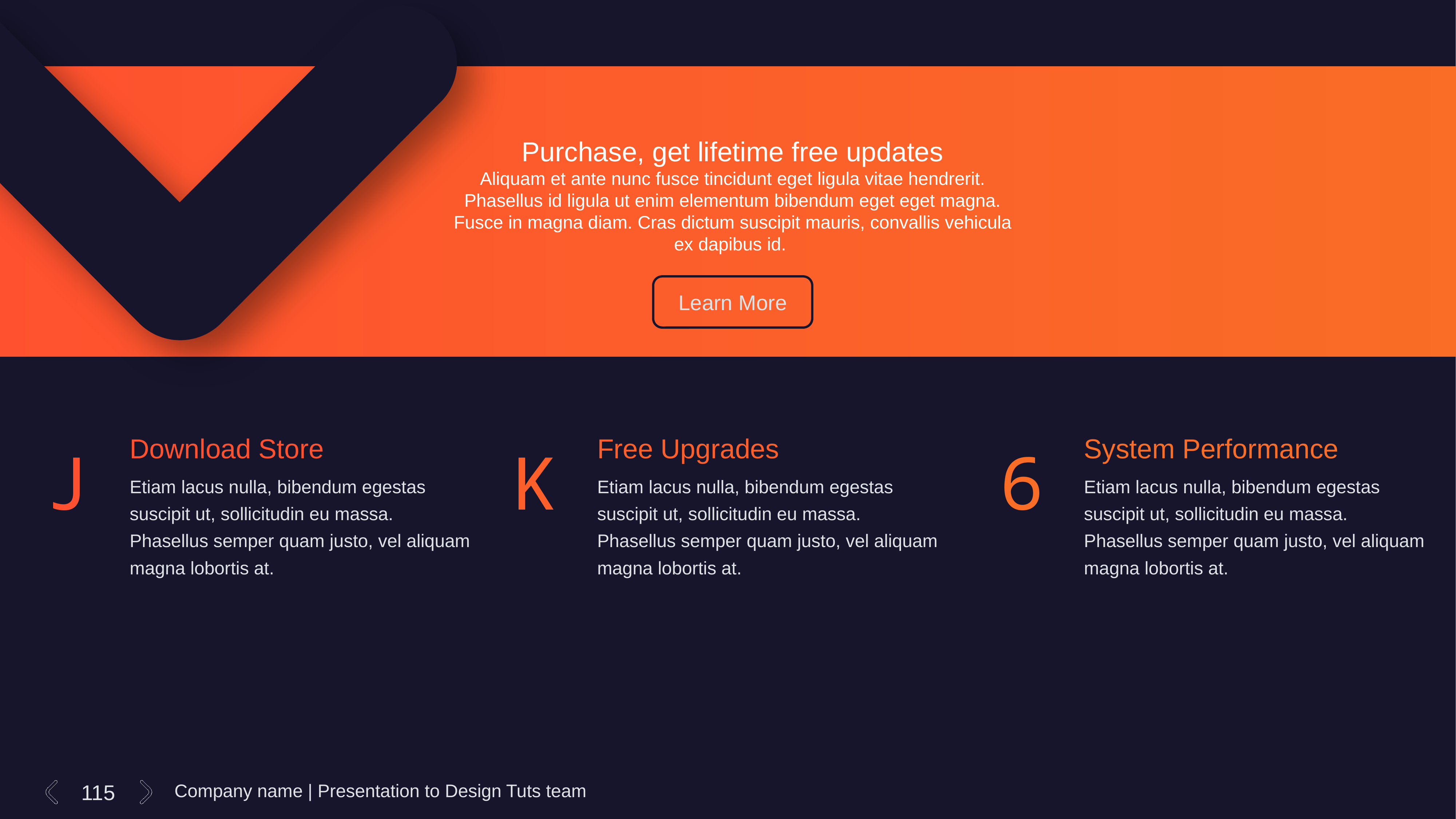

Purchase, get lifetime free updates
Aliquam et ante nunc fusce tincidunt eget ligula vitae hendrerit. Phasellus id ligula ut enim elementum bibendum eget eget magna. Fusce in magna diam. Cras dictum suscipit mauris, convallis vehicula ex dapibus id.
Learn More
J
Download Store
Etiam lacus nulla, bibendum egestas suscipit ut, sollicitudin eu massa. Phasellus semper quam justo, vel aliquam magna lobortis at.
K
Free Upgrades
Etiam lacus nulla, bibendum egestas suscipit ut, sollicitudin eu massa. Phasellus semper quam justo, vel aliquam magna lobortis at.
6
System Performance
Etiam lacus nulla, bibendum egestas suscipit ut, sollicitudin eu massa. Phasellus semper quam justo, vel aliquam magna lobortis at.